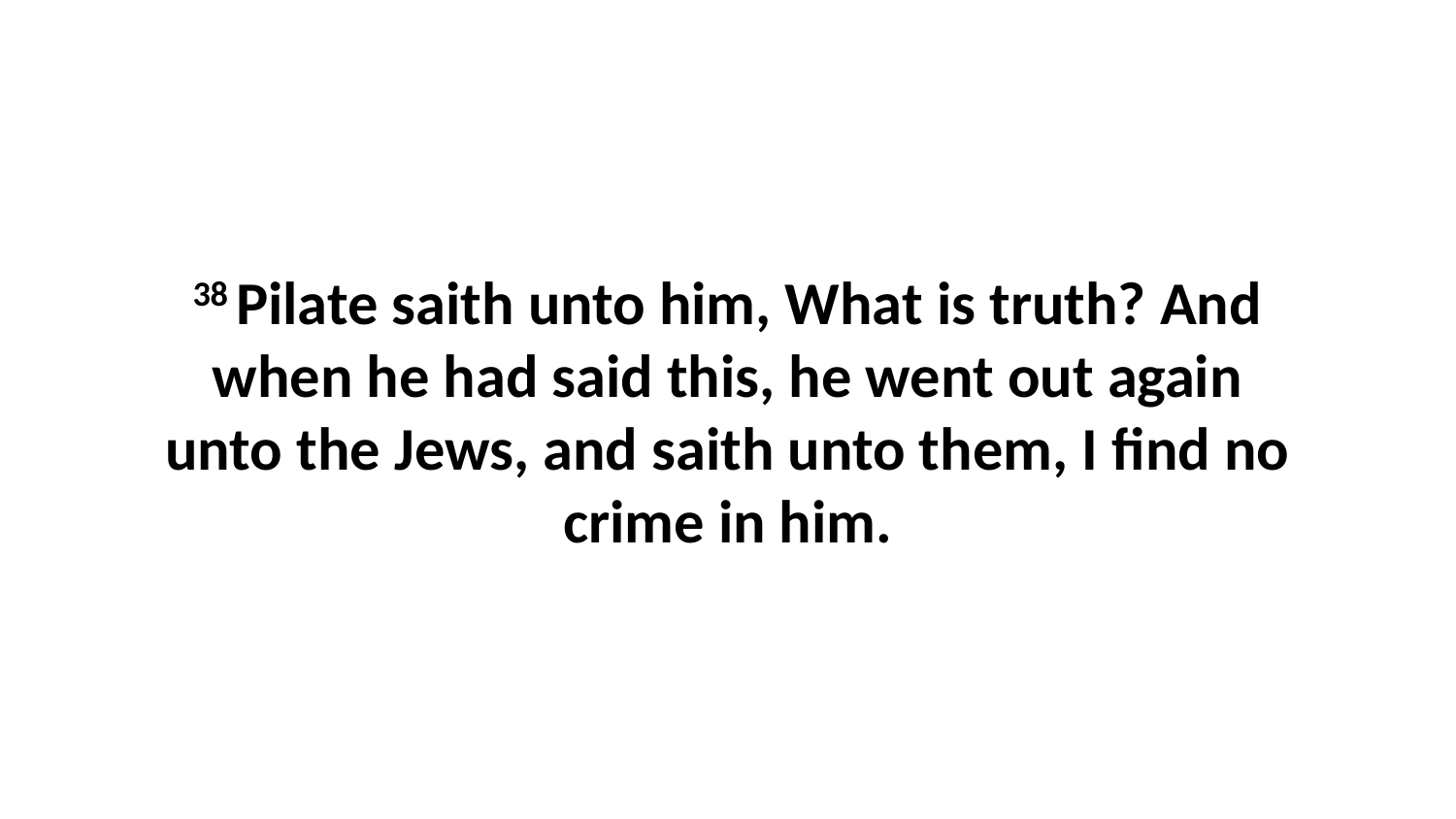

38 Pilate saith unto him, What is truth? And when he had said this, he went out again unto the Jews, and saith unto them, I find no crime in him.